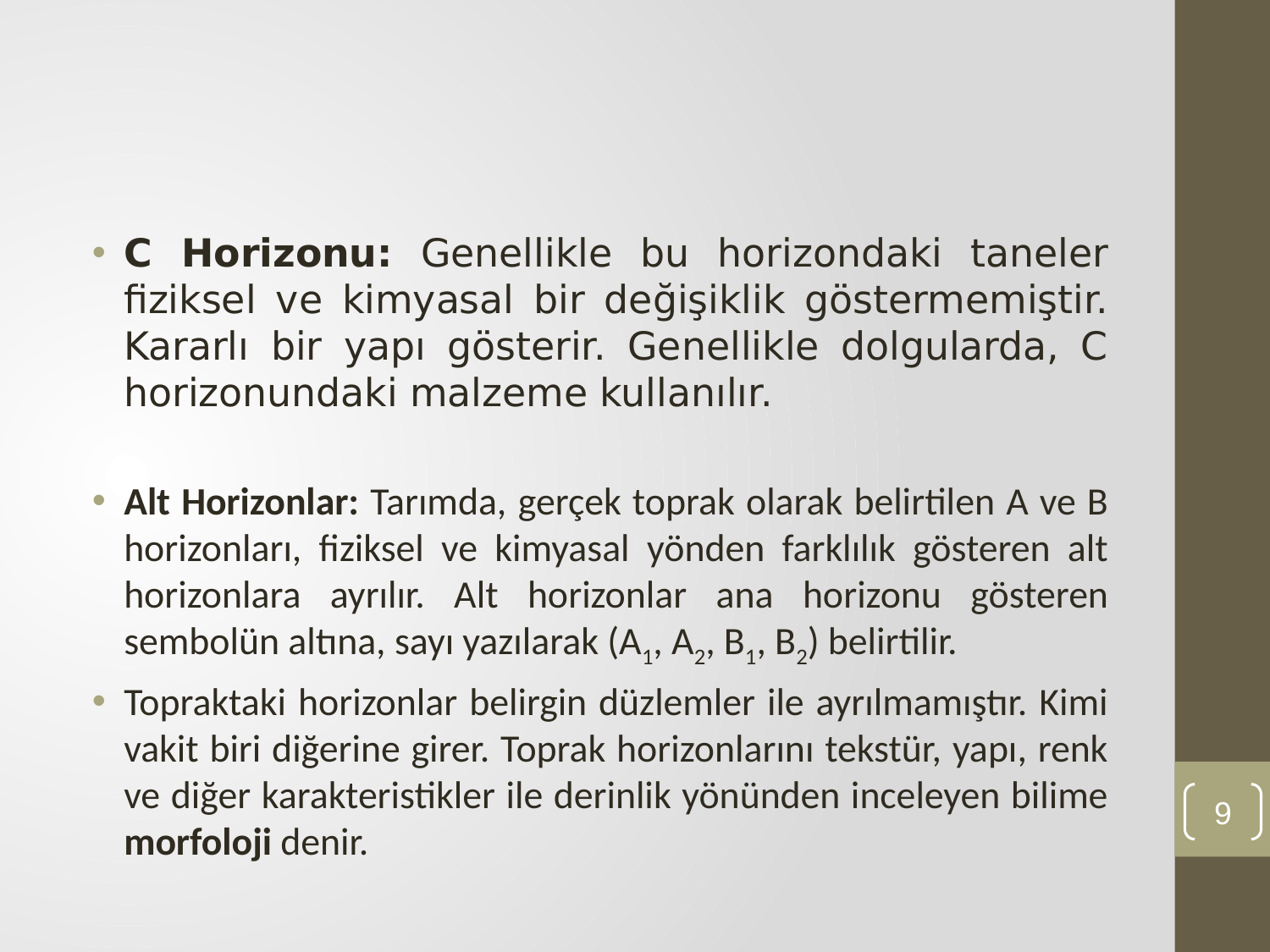

#
C Horizonu: Genellikle bu horizondaki taneler fiziksel ve kimyasal bir değişiklik göstermemiştir. Kararlı bir yapı gösterir. Genellikle dolgularda, C horizonundaki malzeme kullanılır.

Alt Horizonlar: Tarımda, gerçek toprak olarak belirtilen A ve B horizonları, fiziksel ve kimyasal yönden farklılık gösteren alt horizonlara ayrılır. Alt horizonlar ana horizonu gösteren sembolün altına, sayı yazılarak (A1, A2, B1, B2) belirtilir.
Topraktaki horizonlar belirgin düzlemler ile ayrılmamıştır. Kimi vakit biri diğerine girer. Toprak horizonlarını tekstür, yapı, renk ve diğer karakteristikler ile derinlik yönünden inceleyen bilime morfoloji denir.

9